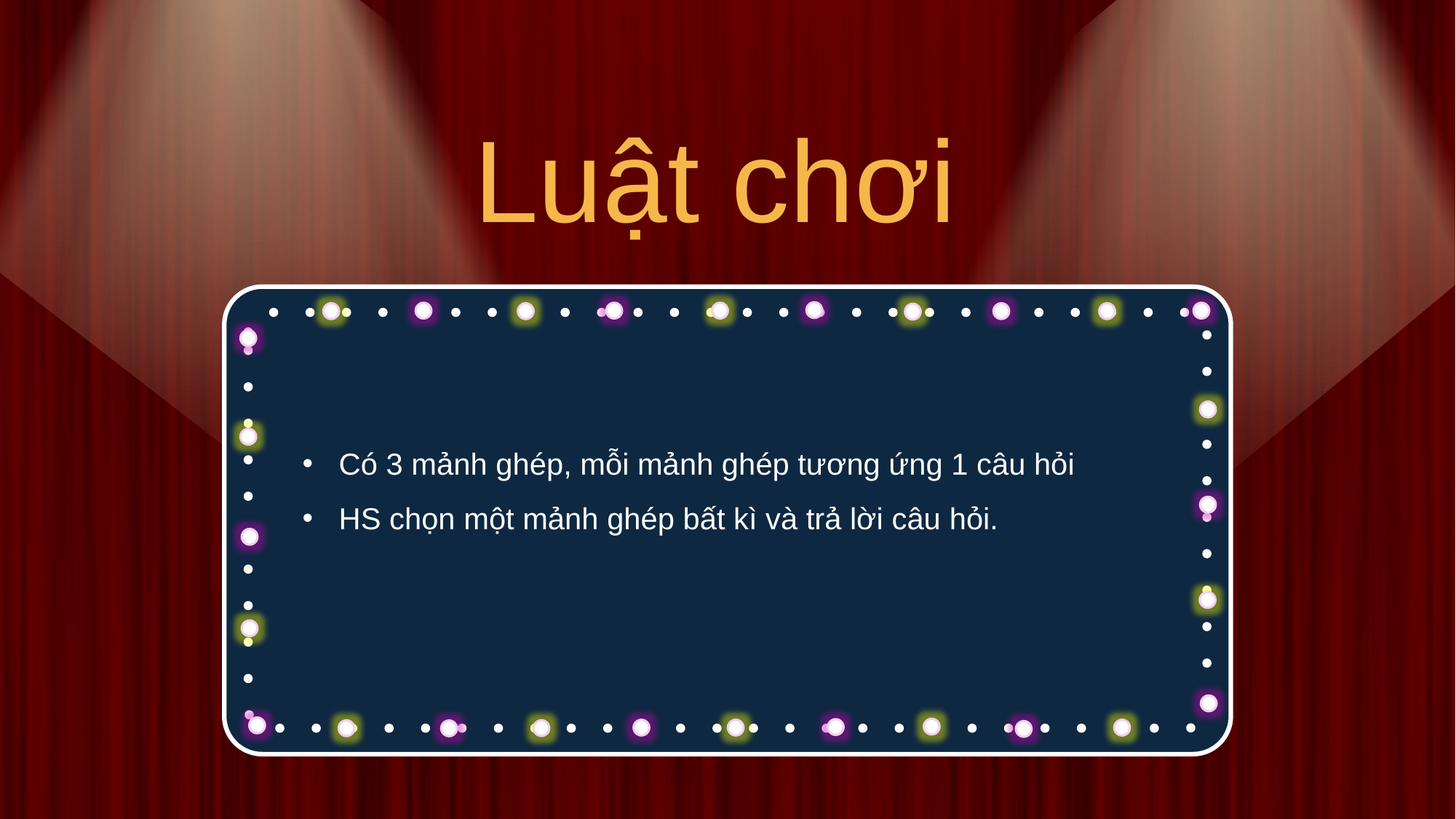

Luật chơi

Có 3 mảnh ghép, mỗi mảnh ghép tương ứng 1 câu hỏi
HS chọn một mảnh ghép bất kì và trả lời câu hỏi.